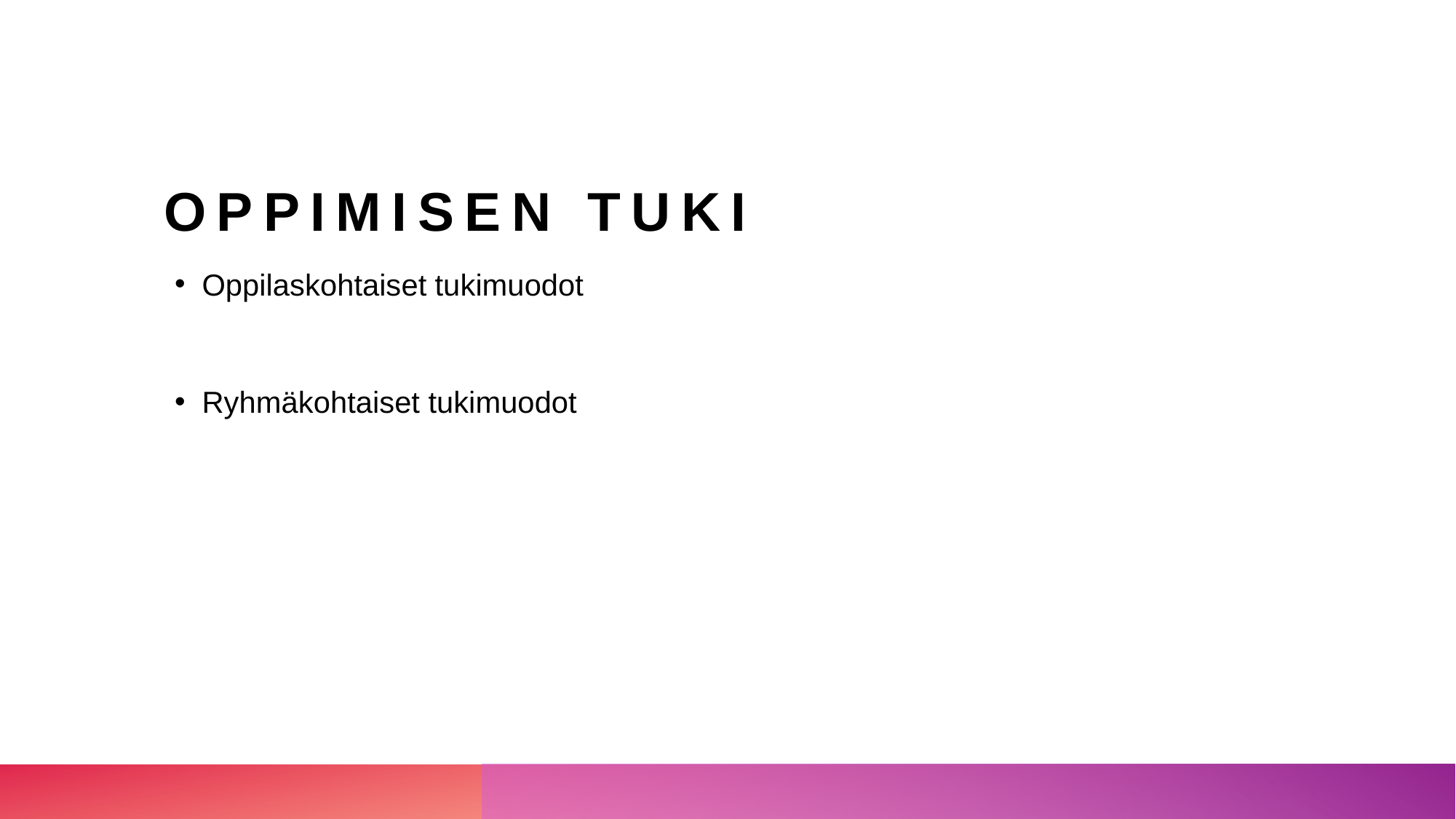

# Oppimisen tuki
Oppilaskohtaiset tukimuodot

Ryhmäkohtaiset tukimuodot